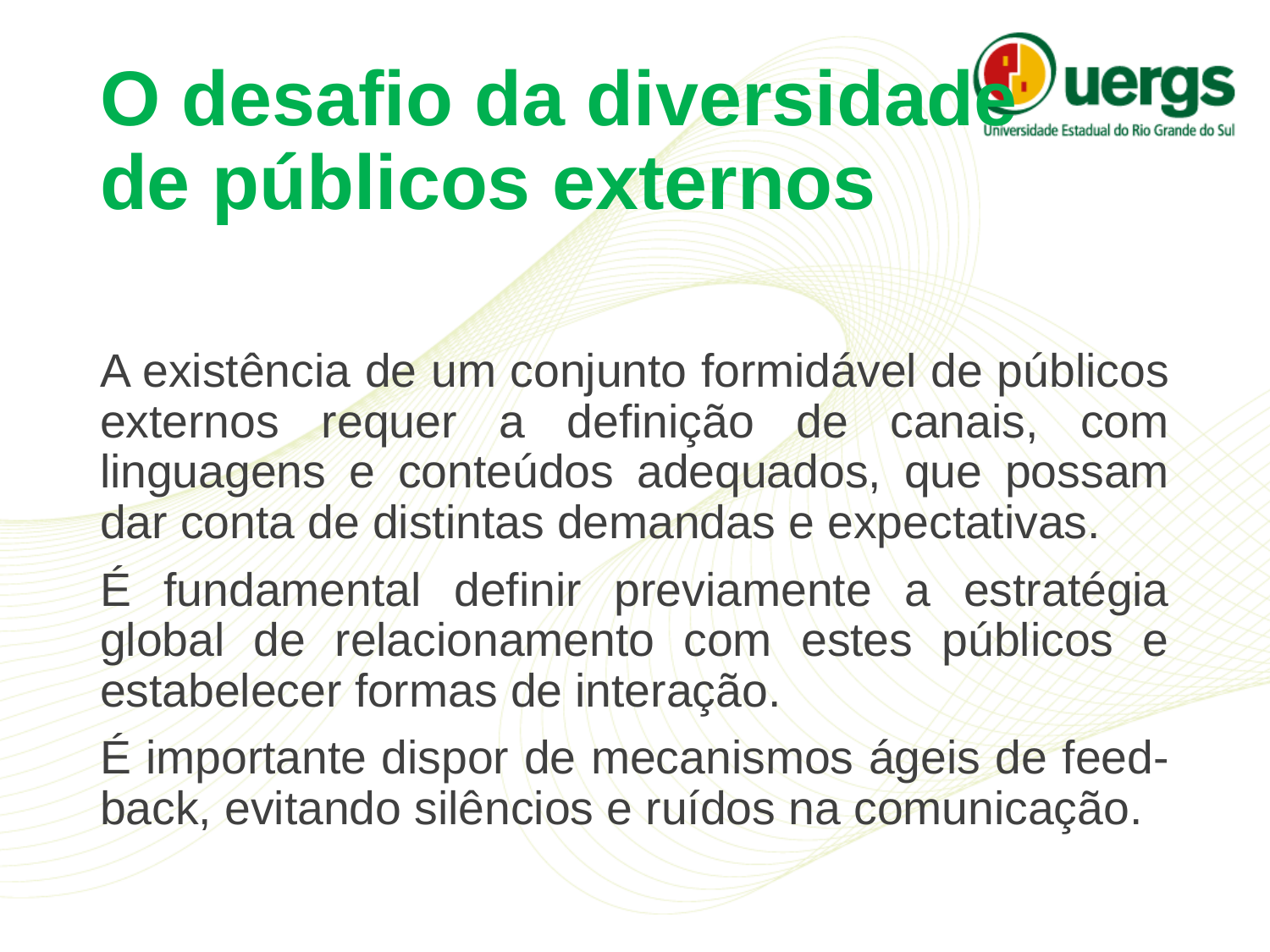

# O desafio da diversidade de públicos externos

A existência de um conjunto formidável de públicos externos requer a definição de canais, com linguagens e conteúdos adequados, que possam dar conta de distintas demandas e expectativas.
É fundamental definir previamente a estratégia global de relacionamento com estes públicos e estabelecer formas de interação.
É importante dispor de mecanismos ágeis de feed-back, evitando silêncios e ruídos na comunicação.